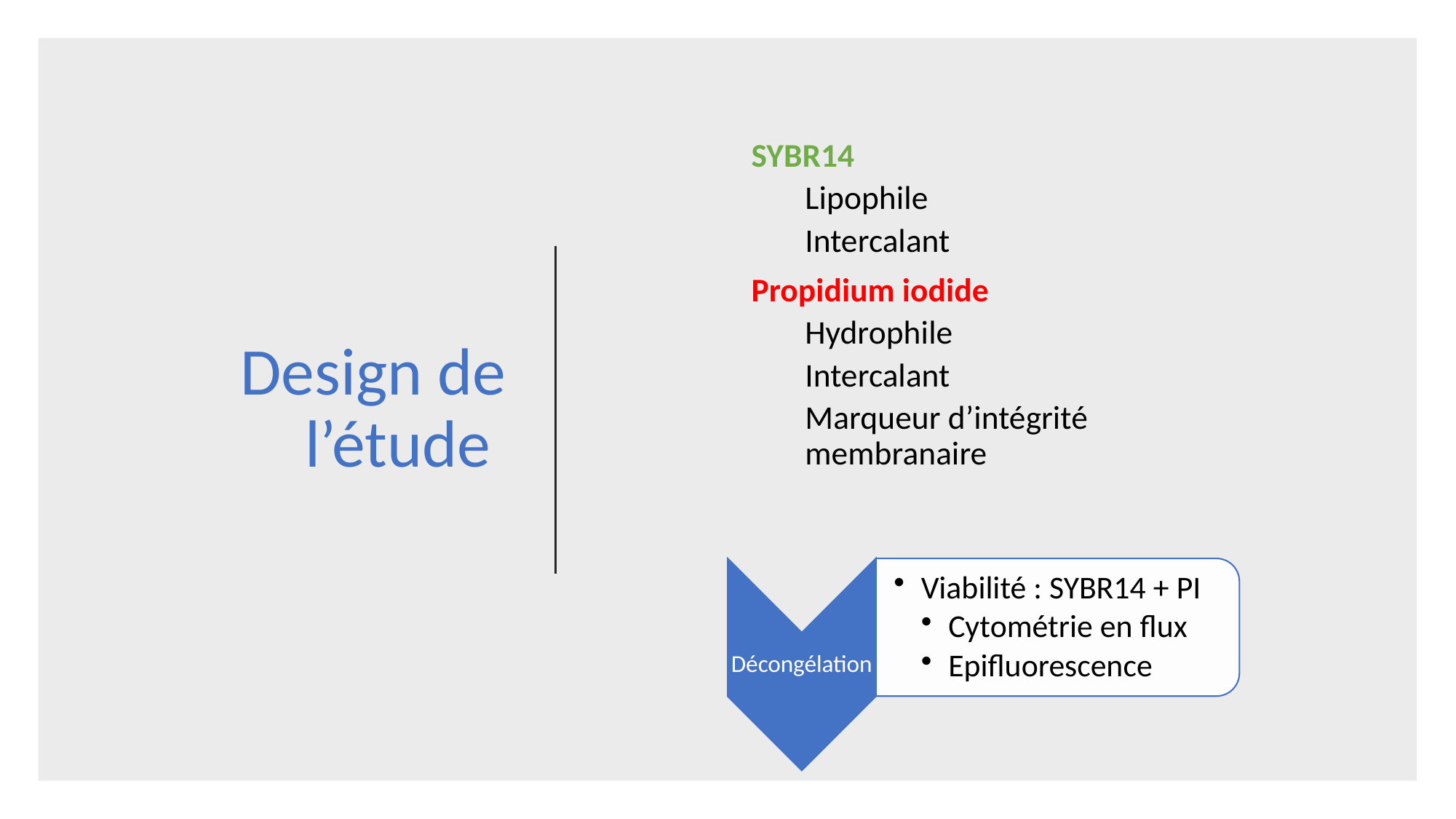

SYBR14
Lipophile
Intercalant
Propidium iodide
Hydrophile
Intercalant
Marqueur d’intégrité membranaire
# Design de l’étude

Décongélation
Viabilité : SYBR14 + PI
Cytométrie en flux
Epifluorescence